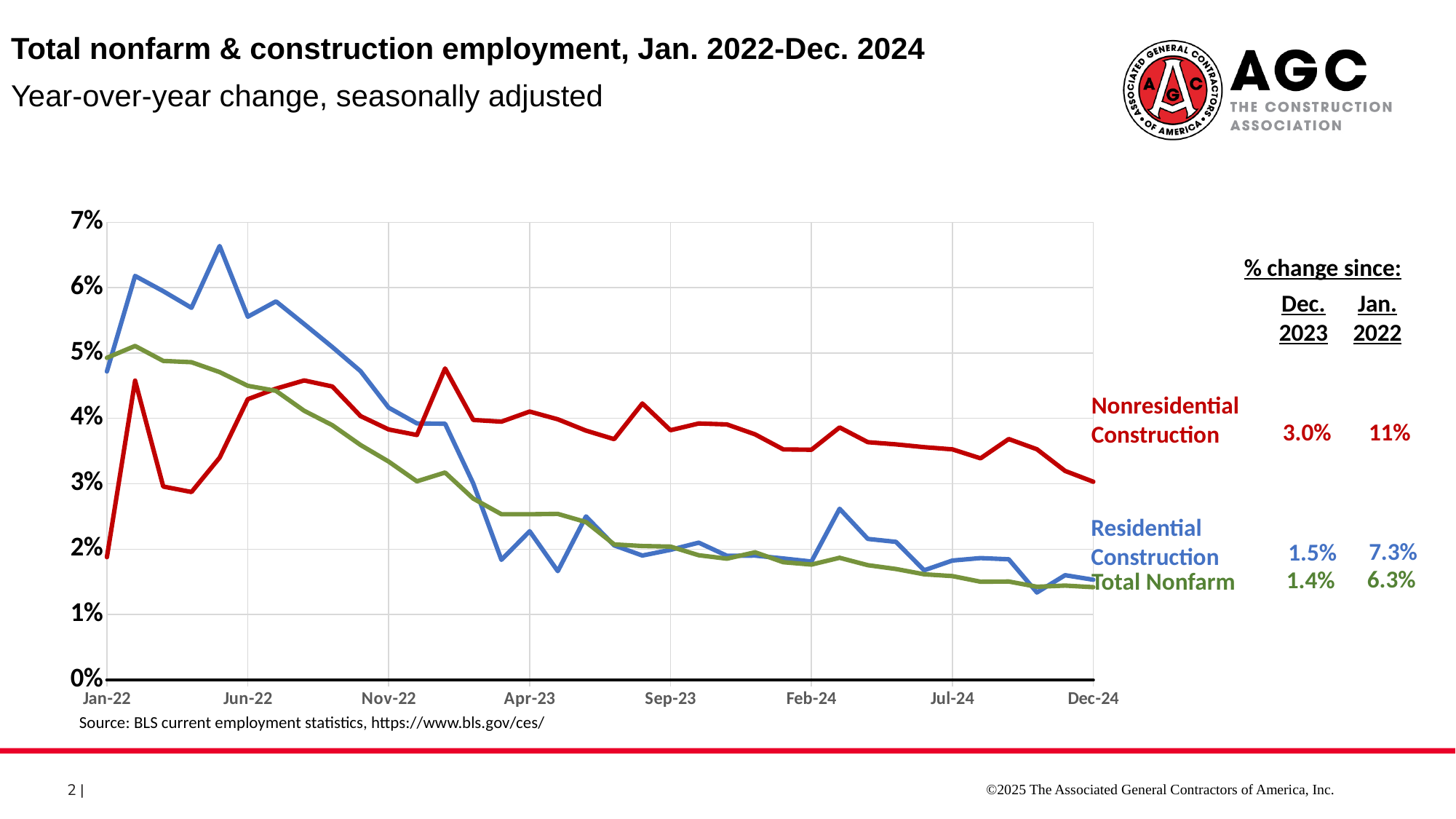

Total nonfarm & construction employment, Jan. 2022-Dec. 2024
Year-over-year change, seasonally adjusted

### Chart

| Category | Residential Construction | Nonresidential Construction | Total Nonfarm Employment  | Bold Line |
|---|---|---|---|---|
| 43862 | 0.034060800446242066 | 0.025200432890871826 | 0.015184020467446633 | 0.0 |
| 43891 | 0.020152618799861223 | 0.012909763835036892 | 0.004151144225651942 | 0.0 |
| 43922 | -0.13063763608087092 | -0.1212897855468665 | -0.13371811135537948 | 0.0 |
| 43952 | -0.0529523153726976 | -0.07064908987734074 | -0.11667662484232888 | 0.0 |
| 43983 | -0.02512787065325592 | -0.058270799347471376 | -0.08738237498093464 | 0.0 |
| 44013 | -0.0198664154821031 | -0.05914410404498784 | -0.0783077830579471 | 0.0 |
| 44063 | -0.008263612673158503 | -0.060799826595859974 | -0.06824122664796077 | 0.0 |
| 44075 | -0.0023558332479769323 | -0.06237559498052795 | -0.06316499028535931 | 0.0 |
| 44105 | 0.005588686317941603 | -0.05671196122554967 | -0.0592154351027092 | 0.0 |
| 44136 | 0.01214395360736821 | -0.05701155405258936 | -0.058808402895913284 | 0.0 |
| 44166 | 0.024487704918032725 | -0.05319333942002537 | -0.061206873830420915 | 0.0 |
| 44197 | 0.0213278994735949 | -0.06030074863541239 | -0.06002051309024445 | 0.0 |
| 44228 | 0.00927143386939078 | -0.07428152871730798 | -0.05793097111655105 | 0.0 |
| 44256 | 0.03046479208459417 | -0.05078515811910045 | -0.0438308246767013 | 0.0 |
| 44287 | 0.20691711389385808 | 0.08927057885027669 | 0.10874798742620563 | 0.0 |
| 44317 | 0.10208310611844265 | 0.02444752354336428 | 0.09049641125850212 | 0.0 |
| 44348 | 0.07503785344554383 | 0.004111234294160955 | 0.05935910478128179 | 0.0 |
| 44378 | 0.06884501135767954 | 0.005376964438187818 | 0.05388885692918369 | 0.0 |
| 44409 | 0.06323687031082517 | 0.00521578582967929 | 0.04561111939715481 | 0.0 |
| 44440 | 0.05869267624914442 | 0.010222211966679785 | 0.0424520316027088 | 0.0 |
| 44470 | 0.05418685824663681 | 0.0101158389723593 | 0.04267295531271275 | 0.0 |
| 44501 | 0.054632469414579866 | 0.018528309694029896 | 0.04504599174740618 | 0.0 |
| 44531 | 0.04750475047504766 | 0.02217885432212154 | 0.051005439550798386 | 0.0 |
| 44562 | 0.047185182722043056 | 0.018780420607952812 | 0.04927641656582896 | 0.0 |
| 44593 | 0.061798503474078025 | 0.04577612287642537 | 0.051078414980772445 | 0.0 |
| 44621 | 0.059458210974362304 | 0.02958091790206915 | 0.048791641261570866 | 0.0 |
| 44652 | 0.05691699604743089 | 0.02874470763245231 | 0.04859833764365829 | 0.0 |
| 44682 | 0.06636978393534548 | 0.03399660721654216 | 0.047086067155538404 | 0.0 |
| 44713 | 0.05555191614805122 | 0.04294520863044596 | 0.04498967686176598 | 0.0 |
| 44743 | 0.057904201405917906 | 0.044553091860625345 | 0.04421457716398968 | 0.0 |
| 44774 | 0.05443548387096778 | 0.04580310404995867 | 0.04116260587823748 | 0.0 |
| 44805 | 0.050913205107483435 | 0.04488350845134765 | 0.038963851182178676 | 0.0 |
| 44835 | 0.047222579400797104 | 0.040353347261331385 | 0.03593185199146467 | 0.0 |
| 44866 | 0.041640035791895756 | 0.03830094567449835 | 0.03339746468865009 | 0.0 |
| 44896 | 0.0392400229138819 | 0.037465465735271035 | 0.030378918406325547 | 0.0 |
| 44927 | 0.039184554807570056 | 0.04764051020868089 | 0.03172370578745984 | 0.0 |
| 44958 | 0.03004467375574152 | 0.03976678460956446 | 0.027731382062090724 | 0.0 |
| 44986 | 0.01837491046124154 | 0.039502381270307765 | 0.02534187751866288 | 0.0 |
| 45017 | 0.02274993767140364 | 0.04104469311027563 | 0.025335988710251778 | 0.0 |
| 45047 | 0.01664243511615683 | 0.0398625429553265 | 0.025400189563477435 | 0.0 |
| 45078 | 0.025010860795630686 | 0.038133256875675356 | 0.024148659647648806 | 0.0 |
| 45108 | 0.020583508468290244 | 0.03682949875843285 | 0.02073341261647434 | 0.0 |
| 45139 | 0.019027940541540823 | 0.0422822770081885 | 0.020485252575335493 | 0.0 |
| 45170 | 0.01990156874807746 | 0.03818996611651543 | 0.020392611504793663 | 0.0 |
| 45200 | 0.020996408509070846 | 0.03922467421910828 | 0.019071196969401613 | 0.0 |
| 45231 | 0.018990642736616072 | 0.03908355795148272 | 0.018546268366254743 | 0.0 |
| 45261 | 0.019016995865870436 | 0.03756305613890733 | 0.019528034687700514 | 0.0 |
| 45292 | 0.01857850027501075 | 0.03525641025641018 | 0.018007016727723826 | 0.0 |
| 45323 | 0.018111847530618876 | 0.035206745997774166 | 0.017644782664774927 | 0.0 |
| 45352 | 0.026178170586256433 | 0.03862210708856957 | 0.018684844658067343 | 0.0 |
| 45383 | 0.021573526723139794 | 0.03637062996837332 | 0.01755807671528903 | 0.0 |
| 45413 | 0.021116689487296406 | 0.036031810331961706 | 0.016965472086887867 | 0.0 |
| 45444 | 0.016771615403245368 | 0.03560654344593167 | 0.01615745992680754 | 0.0 |
| 45474 | 0.018260553570347098 | 0.035266939363753816 | 0.015882364238113834 | 0.0 |
| 45505 | 0.01864237508700781 | 0.03389009415085211 | 0.015017165214389372 | 0.0 |
| 45536 | 0.018457640920469365 | 0.036848311294533816 | 0.015051031806315306 | 0.0 |
| 45566 | 0.013379032500526142 | 0.03528670447385003 | 0.014257294429708222 | 0.0 |
| 45597 | 0.016017342084663037 | 0.031965189741014866 | 0.014431834103965252 | 0.0 |
| 45627 | 0.015326361341507394 | 0.030318838160420896 | 0.014189086100798455 | 0.0 |
% change since:
Dec. 2023
Jan. 2022
Nonresidential Construction
3.0%
 11%
Residential Construction
  7.3%
 1.5%
 6.3%
1.4%
Total Nonfarm
Source: BLS current employment statistics, https://www.bls.gov/ces/

©2025 The Associated General Contractors of America, Inc.